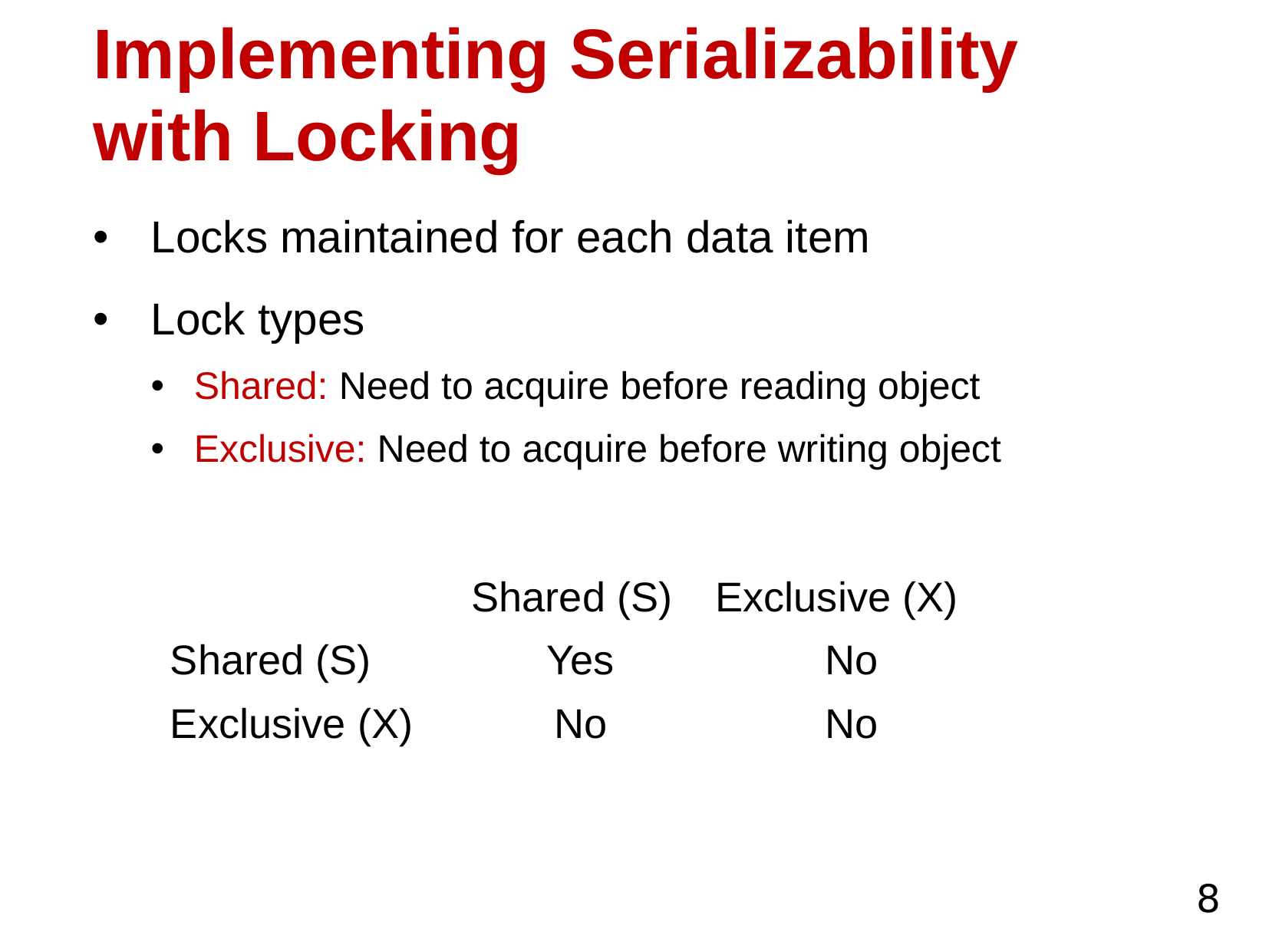

# Implementing Serializability with Locking
Locks maintained for each data item
Lock types
Shared: Need to acquire before reading object
Exclusive: Need to acquire before writing object
|  | Shared (S) | Exclusive (X) |
| --- | --- | --- |
| Shared (S) | Yes | No |
| Exclusive (X) | No | No |